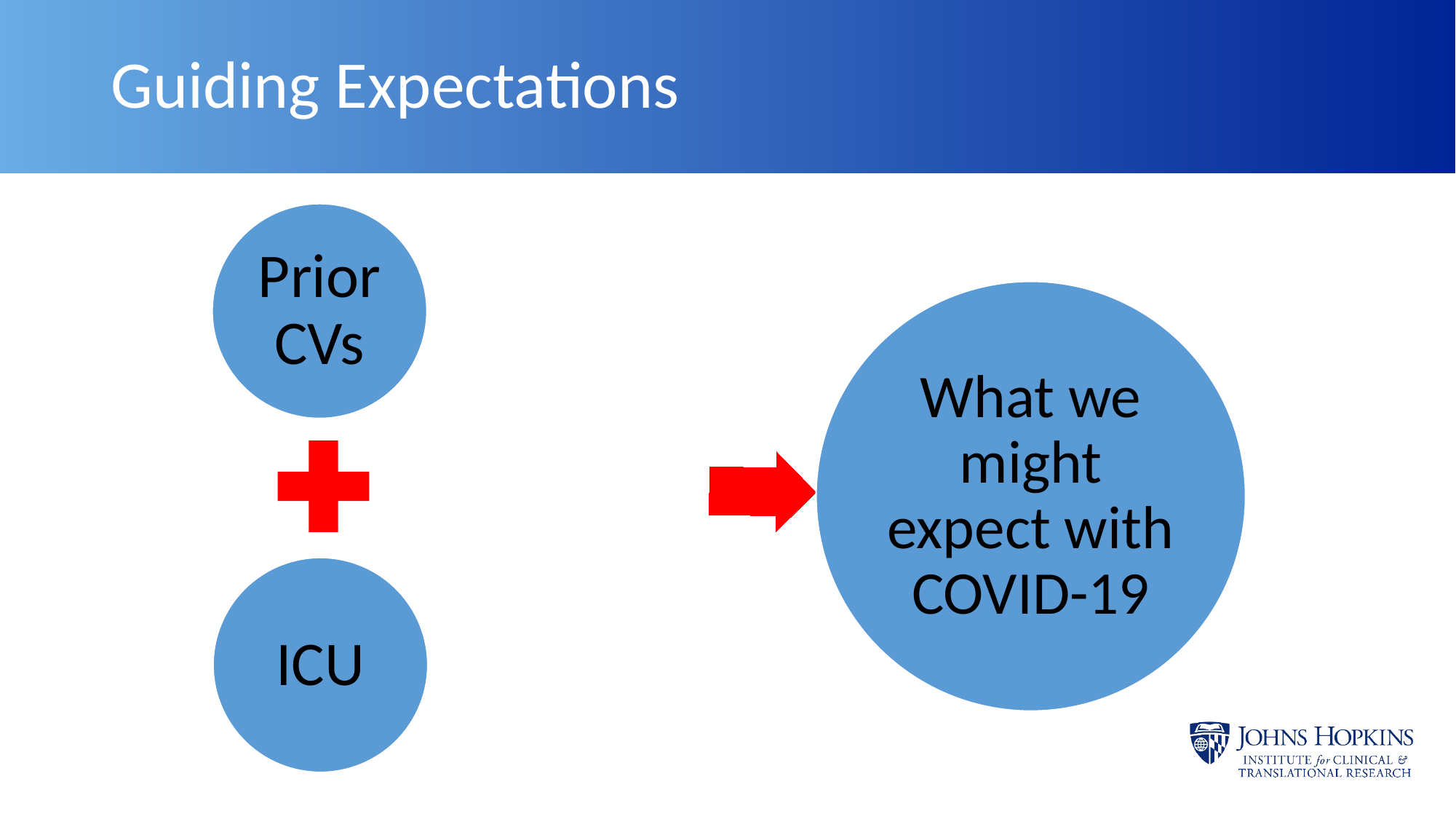

# Guiding Expectations
Prior CVs

ICU

What we might expect with COVID-19